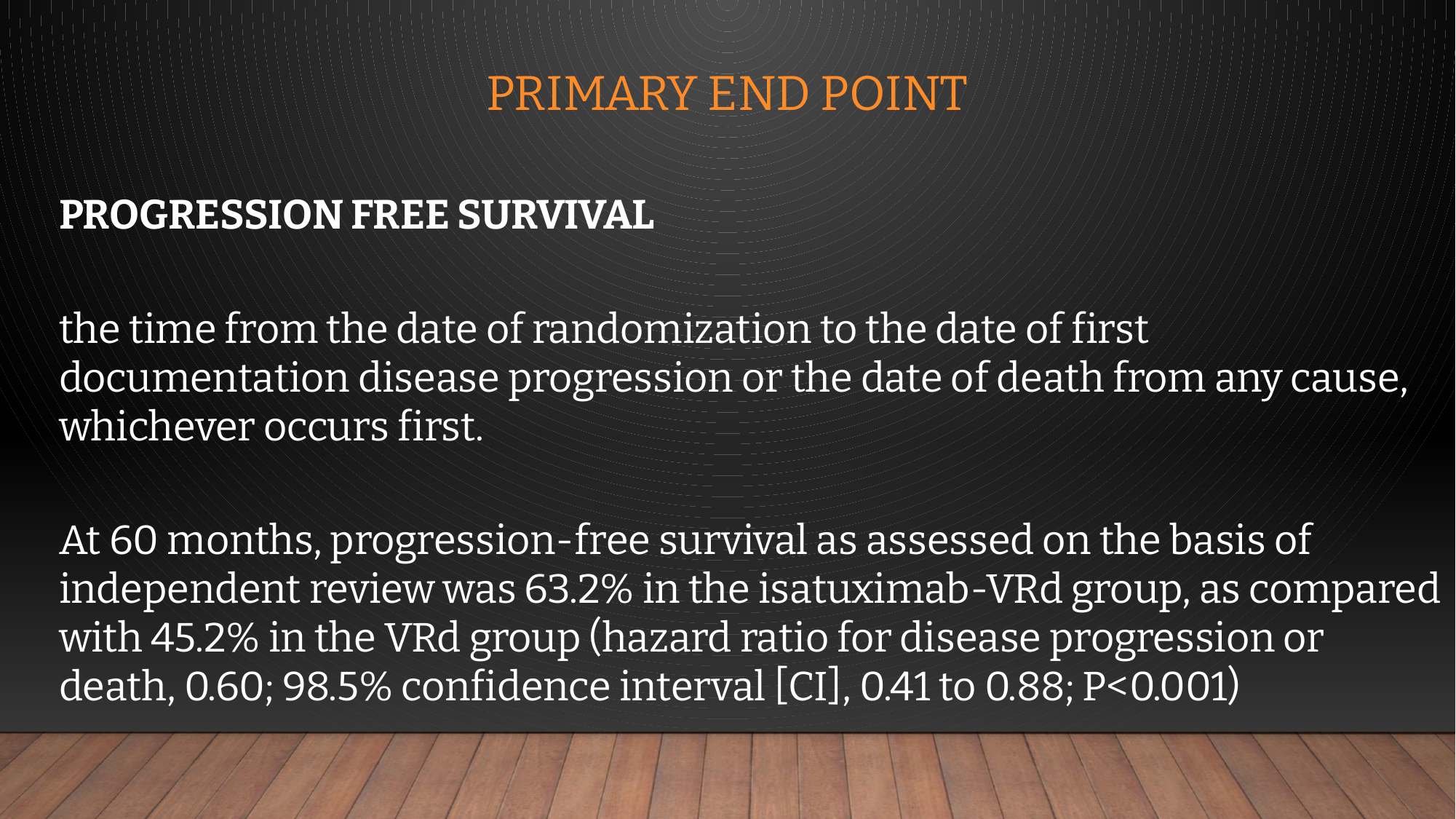

# PRIMARY END POINT
PROGRESSION FREE SURVIVAL

the time from the date of randomization to the date of first documentation disease progression or the date of death from any cause, whichever occurs first.

At 60 months, progression-free survival as assessed on the basis of independent review was 63.2% in the isatuximab-VRd group, as compared with 45.2% in the VRd group (hazard ratio for disease progression or death, 0.60; 98.5% confidence interval [CI], 0.41 to 0.88; P<0.001)